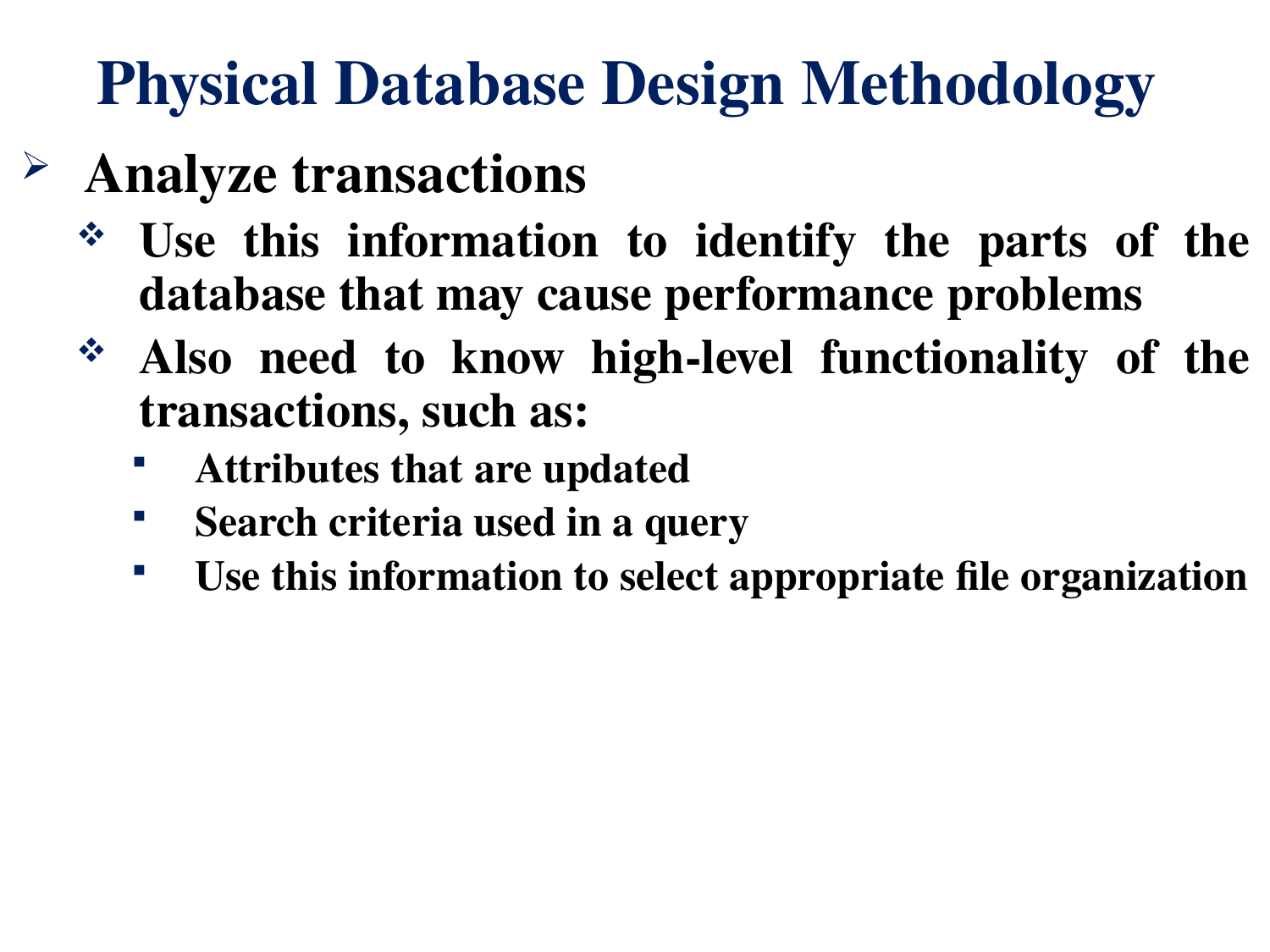

# Physical Database Design Methodology
Analyze transactions
Use this information to identify the parts of the database that may cause performance problems
Also need to know high-level functionality of the transactions, such as:
Attributes that are updated
Search criteria used in a query
Use this information to select appropriate file organization